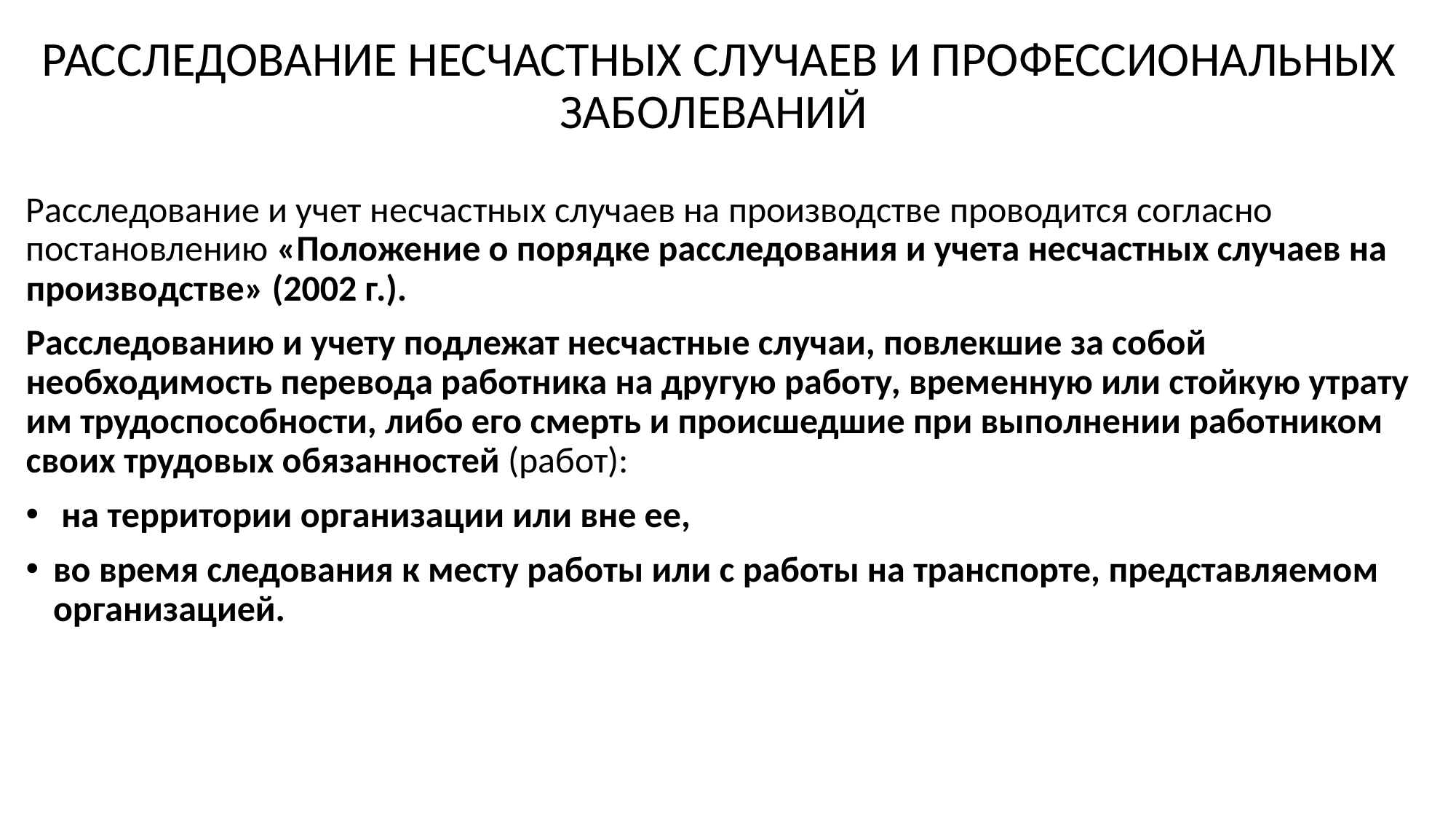

# Расследование несчастных случаев и профессиональных заболеваний
Расследование и учет несчастных случаев на производстве проводится согласно постановлению «Положение о порядке расследования и учета несчастных случаев на производстве» (2002 г.).
Расследованию и учету подлежат несчастные случаи, повлекшие за собой необходимость перевода работника на другую работу, временную или стойкую утрату им трудоспособности, либо его смерть и происшедшие при выполнении работником своих трудовых обязанностей (работ):
 на территории организации или вне ее,
во время следования к месту работы или с работы на транспорте, представляемом организацией.